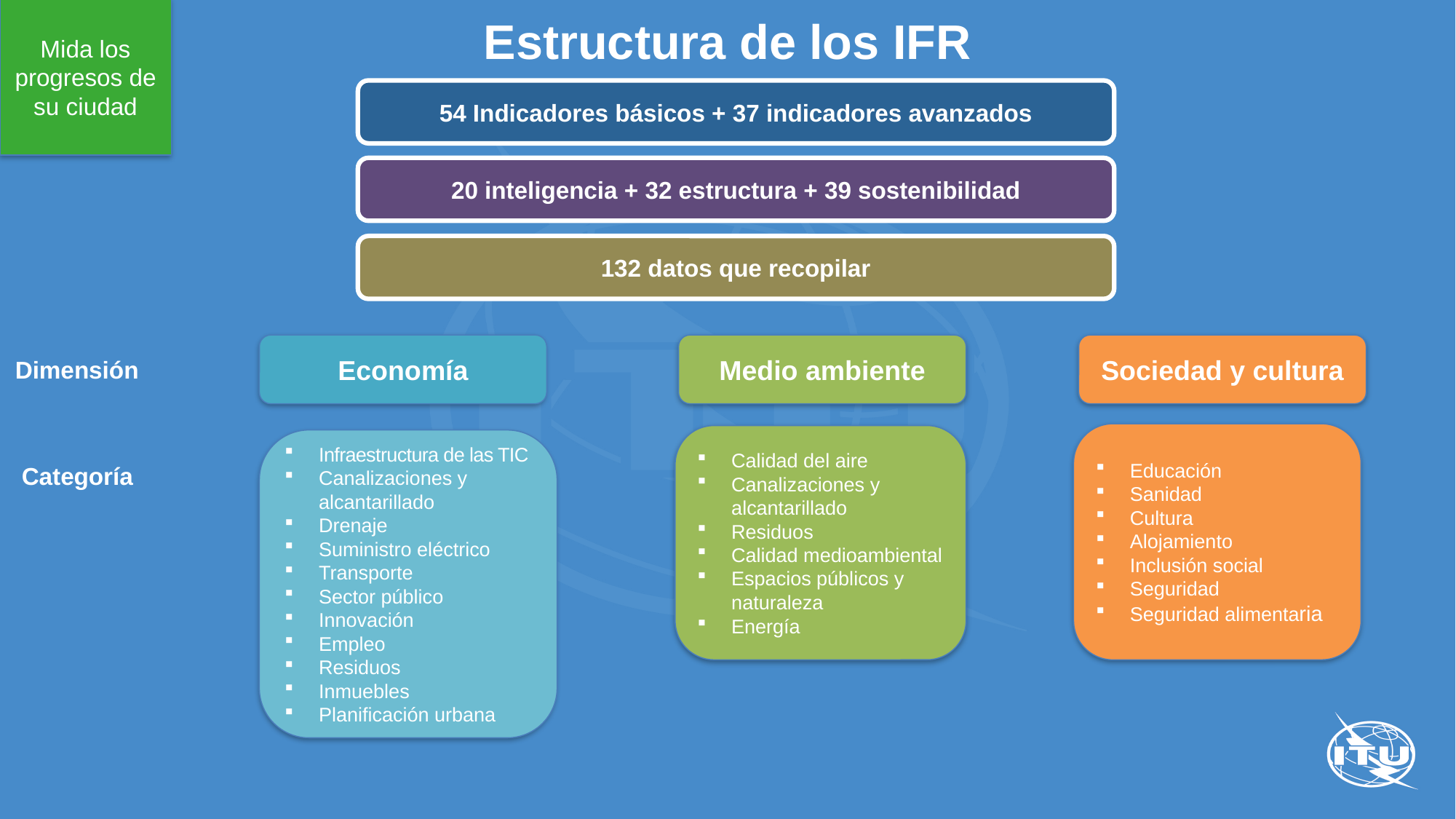

Mida los progresos de su ciudad
Estructura de los IFR
54 Indicadores básicos + 37 indicadores avanzados
20 inteligencia + 32 estructura + 39 sostenibilidad
132 datos que recopilar
Economía
Medio ambiente
Sociedad y cultura
Dimensión
Educación
Sanidad
Cultura
Alojamiento
Inclusión social
Seguridad
Seguridad alimentaria
Calidad del aire
Canalizaciones y alcantarillado
Residuos
Calidad medioambiental
Espacios públicos y naturaleza
Energía

Infraestructura de las TIC
Canalizaciones y alcantarillado
Drenaje
Suministro eléctrico
Transporte
Sector público
Innovación
Empleo
Residuos
Inmuebles
Planificación urbana

Categoría